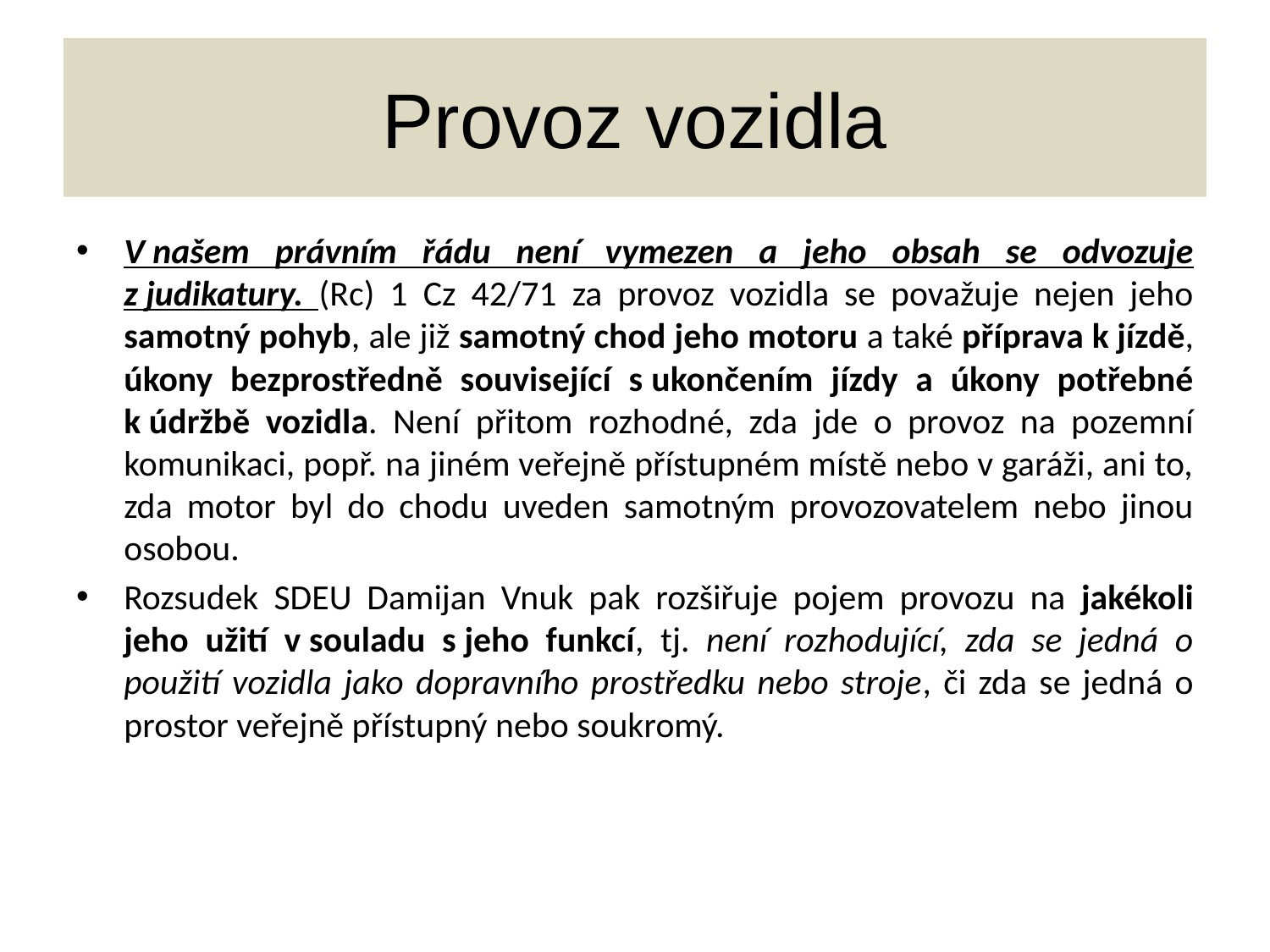

# Provoz vozidla
V našem právním řádu není vymezen a jeho obsah se odvozuje z judikatury. (Rc) 1 Cz 42/71 za provoz vozidla se považuje nejen jeho samotný pohyb, ale již samotný chod jeho motoru a také příprava k jízdě, úkony bezprostředně související s ukončením jízdy a úkony potřebné k údržbě vozidla. Není přitom rozhodné, zda jde o provoz na pozemní komunikaci, popř. na jiném veřejně přístupném místě nebo v garáži, ani to, zda motor byl do chodu uveden samotným provozovatelem nebo jinou osobou.
Rozsudek SDEU Damijan Vnuk pak rozšiřuje pojem provozu na jakékoli jeho užití v souladu s jeho funkcí, tj. není rozhodující, zda se jedná o použití vozidla jako dopravního prostředku nebo stroje, či zda se jedná o prostor veřejně přístupný nebo soukromý.